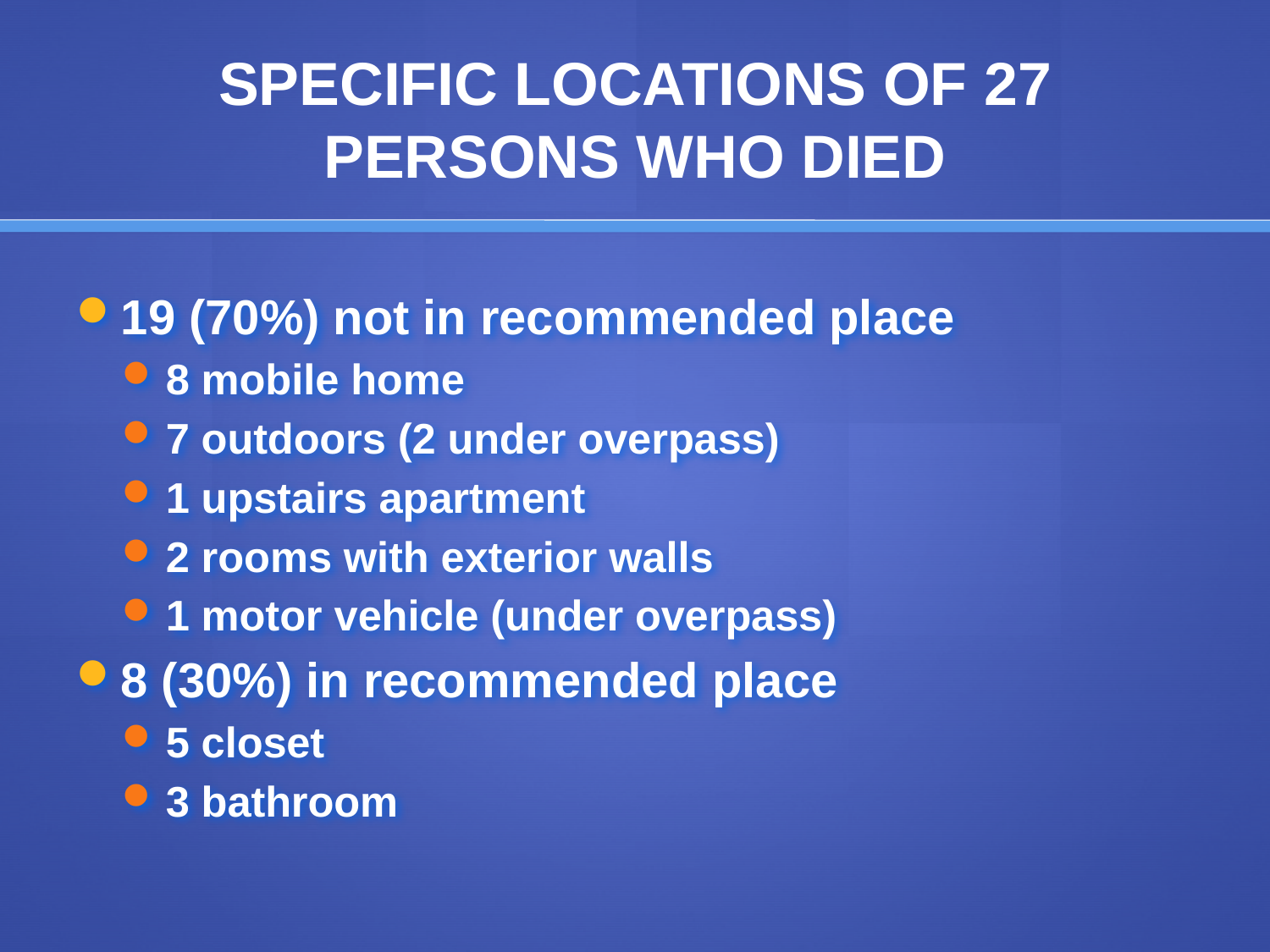

# SPECIFIC LOCATIONS OF 27 PERSONS WHO DIED
19 (70%) not in recommended place
8 mobile home
7 outdoors (2 under overpass)
1 upstairs apartment
2 rooms with exterior walls
1 motor vehicle (under overpass)
8 (30%) in recommended place
5 closet
3 bathroom